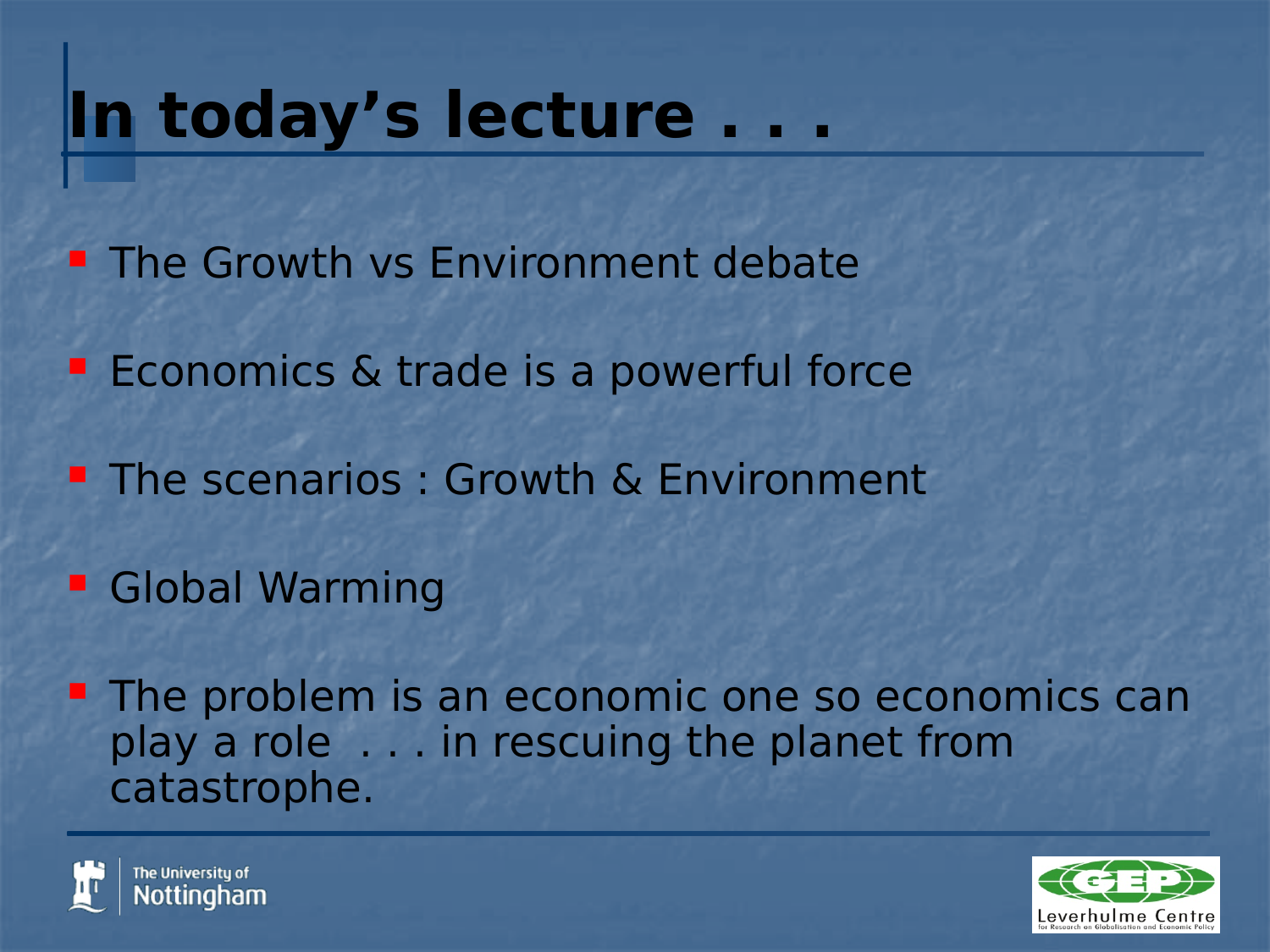

# In today’s lecture . . .

The Growth vs Environment debate

Economics & trade is a powerful force

The scenarios : Growth & Environment

Global Warming

The problem is an economic one so economics can play a role  . . . in rescuing the planet from catastrophe.